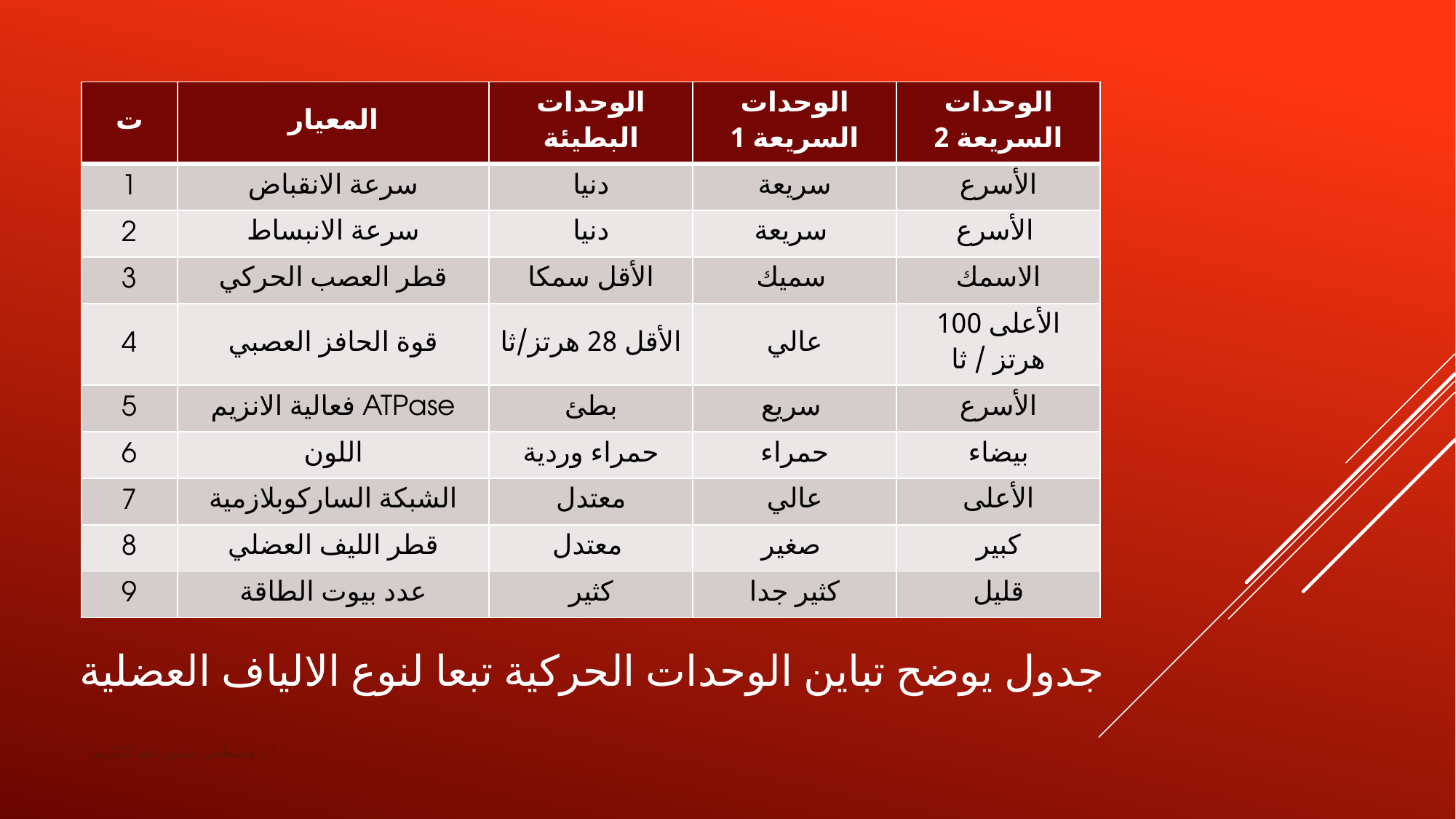

| ت | المعيار | الوحدات البطيئة | الوحدات السريعة 1 | الوحدات السريعة 2 |
| --- | --- | --- | --- | --- |
| 1 | سرعة الانقباض | دنيا | سريعة | الأسرع |
| 2 | سرعة الانبساط | دنيا | سريعة | الأسرع |
| 3 | قطر العصب الحركي | الأقل سمكا | سميك | الاسمك |
| 4 | قوة الحافز العصبي | الأقل 28 هرتز/ثا | عالي | الأعلى 100 هرتز / ثا |
| 5 | فعالية الانزيم ATPase | بطئ | سريع | الأسرع |
| 6 | اللون | حمراء وردية | حمراء | بيضاء |
| 7 | الشبكة الساركوبلازمية | معتدل | عالي | الأعلى |
| 8 | قطر الليف العضلي | معتدل | صغير | كبير |
| 9 | عدد بيوت الطاقة | كثير | كثير جدا | قليل |
# جدول يوضح تباين الوحدات الحركية تبعا لنوع الالياف العضلية
ا.د مصطفى حسن عبد الكريم